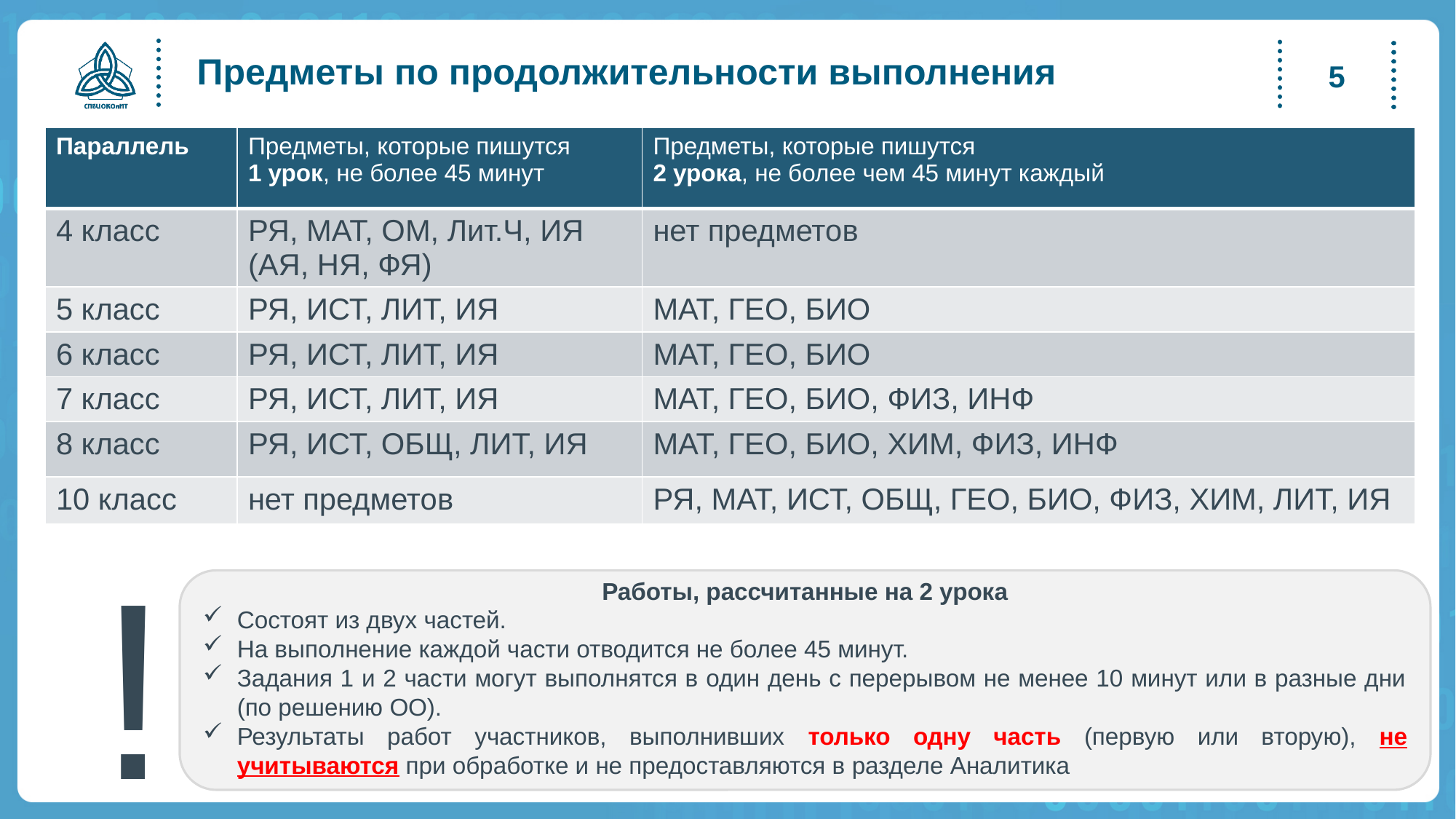

# Предметы по продолжительности выполнения
5
| Параллель | Предметы, которые пишутся 1 урок, не более 45 минут | Предметы, которые пишутся 2 урока, не более чем 45 минут каждый |
| --- | --- | --- |
| 4 класс | РЯ, МАТ, ОМ, Лит.Ч, ИЯ (АЯ, НЯ, ФЯ) | нет предметов |
| 5 класс | РЯ, ИСТ, ЛИТ, ИЯ | МАТ, ГЕО, БИО |
| 6 класс | РЯ, ИСТ, ЛИТ, ИЯ | МАТ, ГЕО, БИО |
| 7 класс | РЯ, ИСТ, ЛИТ, ИЯ | МАТ, ГЕО, БИО, ФИЗ, ИНФ |
| 8 класс | РЯ, ИСТ, ОБЩ, ЛИТ, ИЯ | МАТ, ГЕО, БИО, ХИМ, ФИЗ, ИНФ |
| 10 класс | нет предметов | РЯ, МАТ, ИСТ, ОБЩ, ГЕО, БИО, ФИЗ, ХИМ, ЛИТ, ИЯ |
!

Работы, рассчитанные на 2 урока
Состоят из двух частей.
На выполнение каждой части отводится не более 45 минут.
Задания 1 и 2 части могут выполнятся в один день с перерывом не менее 10 минут или в разные дни (по решению ОО).
Результаты работ участников, выполнивших только одну часть (первую или вторую), не учитываются при обработке и не предоставляются в разделе Аналитика